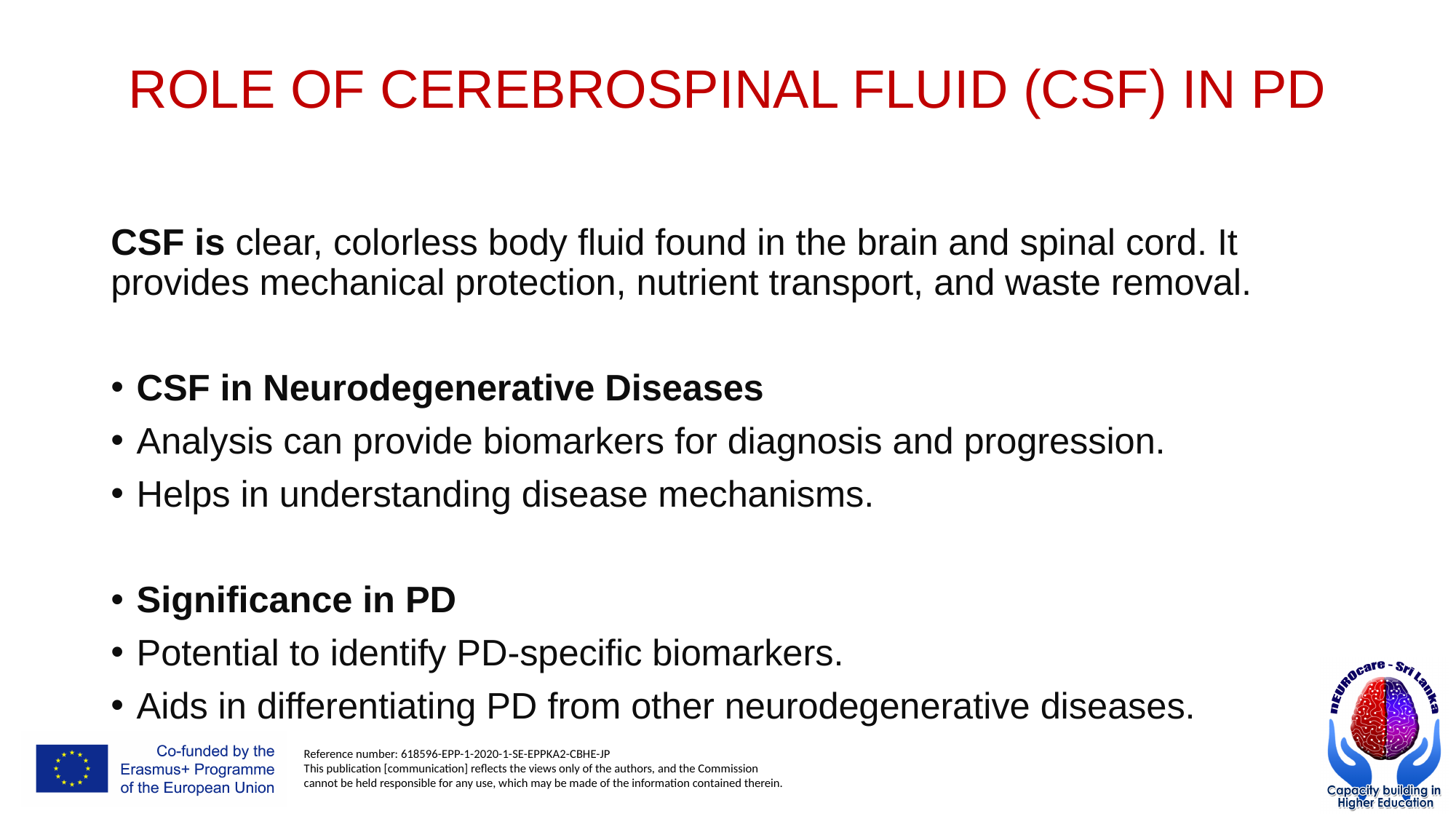

# ROLE OF CEREBROSPINAL FLUID (CSF) IN PD
CSF is clear, colorless body fluid found in the brain and spinal cord. It provides mechanical protection, nutrient transport, and waste removal.

CSF in Neurodegenerative Diseases
Analysis can provide biomarkers for diagnosis and progression.
Helps in understanding disease mechanisms.

Significance in PD
Potential to identify PD-specific biomarkers.
Aids in differentiating PD from other neurodegenerative diseases.